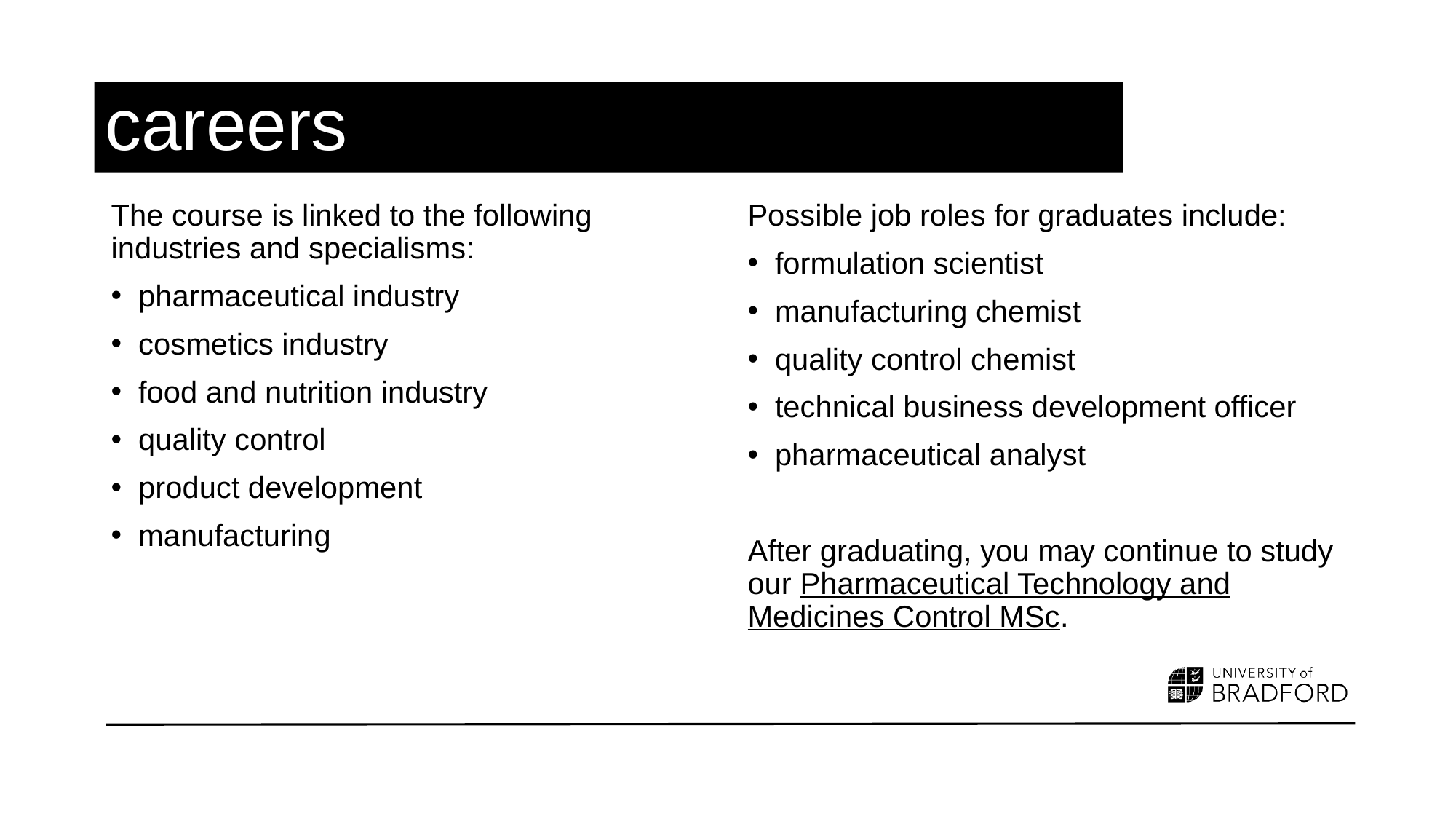

# careers
The course is linked to the following industries and specialisms:
pharmaceutical industry
cosmetics industry
food and nutrition industry
quality control
product development
manufacturing
Possible job roles for graduates include:
formulation scientist
manufacturing chemist
quality control chemist
technical business development officer
pharmaceutical analyst

After graduating, you may continue to study our Pharmaceutical Technology and Medicines Control MSc.